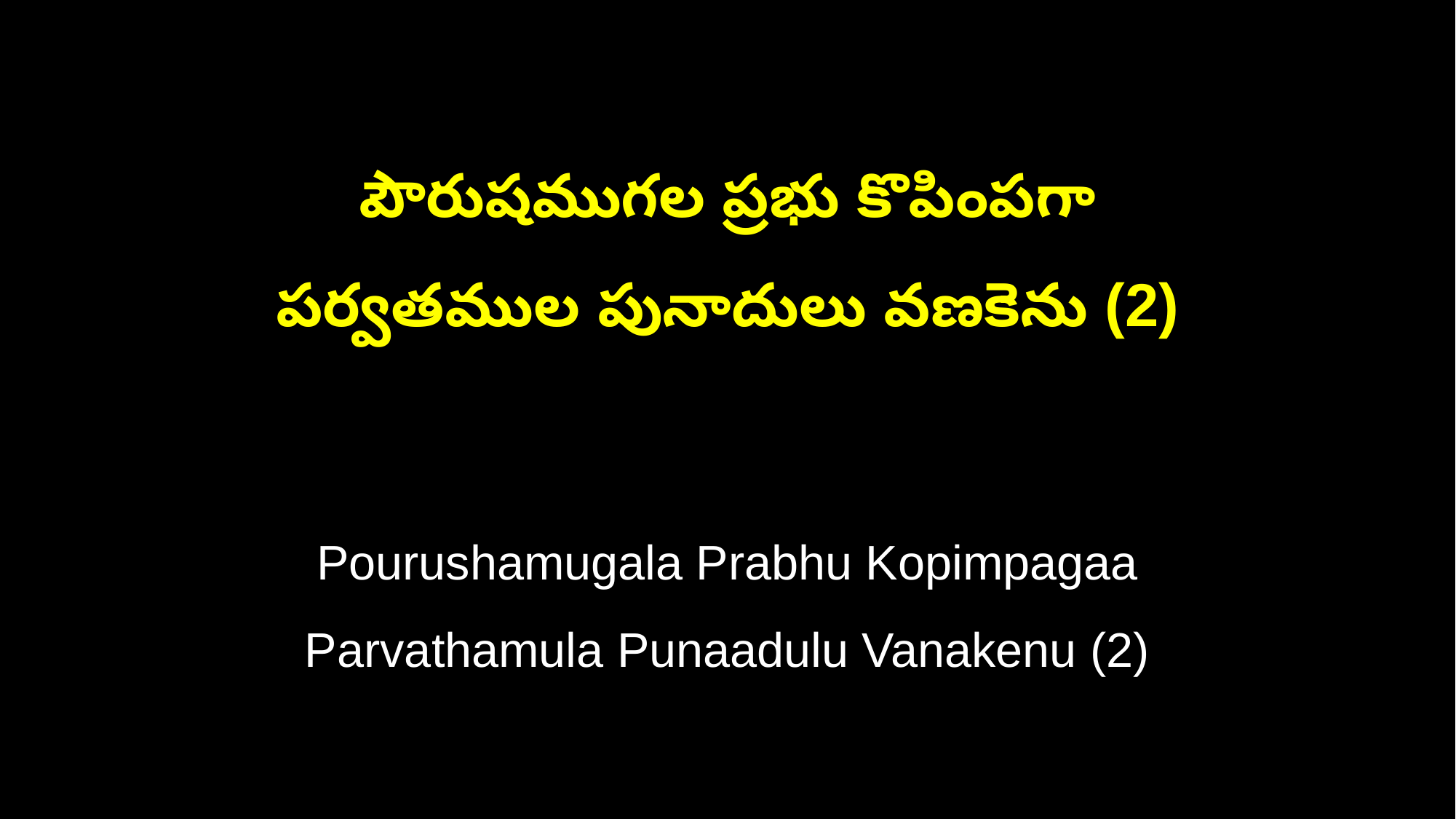

పౌరుషముగల ప్రభు కొపింపగా
పర్వతముల పునాదులు వణకెను (2)
Pourushamugala Prabhu Kopimpagaa
Parvathamula Punaadulu Vanakenu (2)